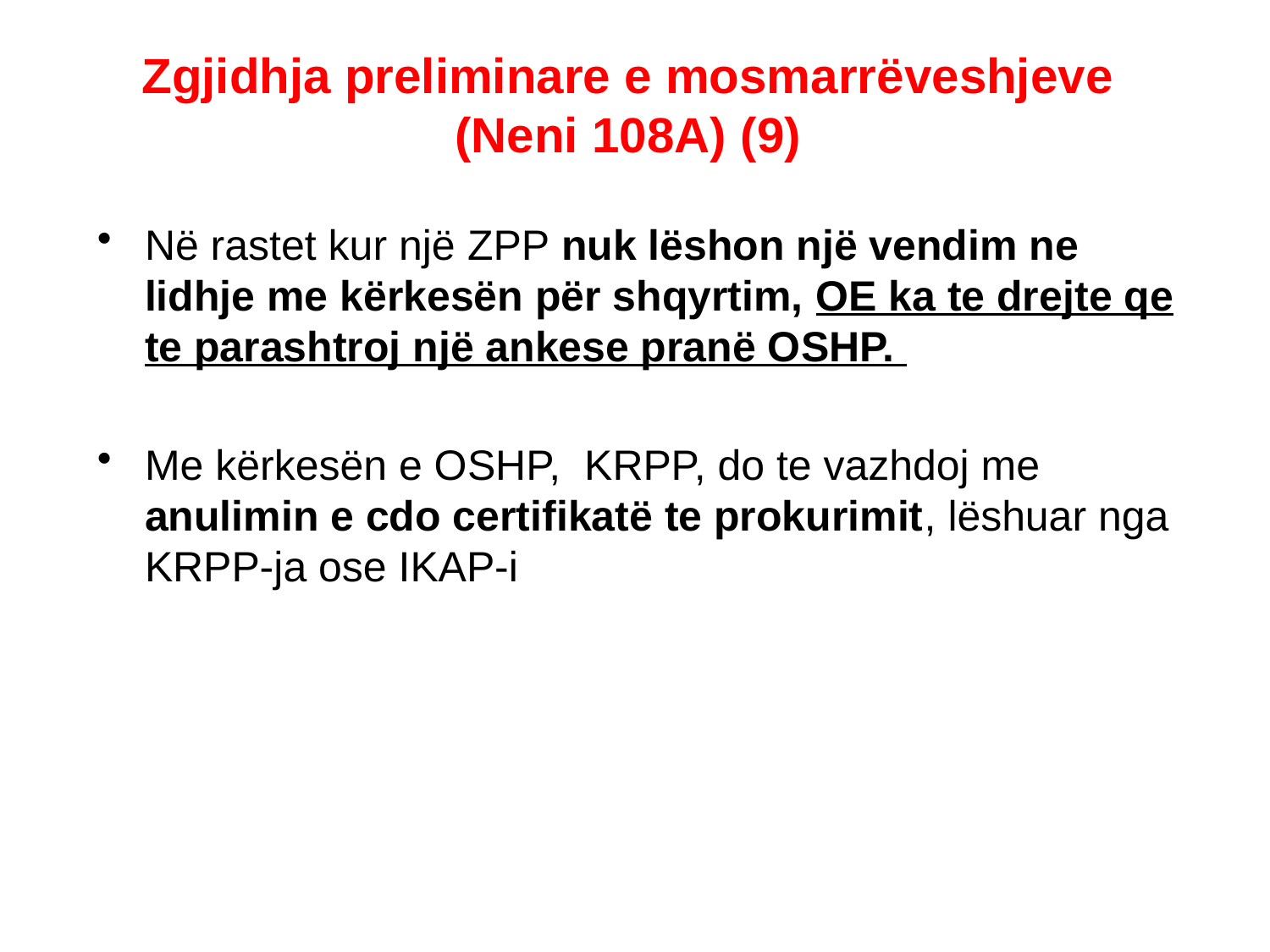

# Zgjidhja preliminare e mosmarrëveshjeve (Neni 108A) (9)
Në rastet kur një ZPP nuk lëshon një vendim ne lidhje me kërkesën për shqyrtim, OE ka te drejte qe te parashtroj një ankese pranë OSHP.

Me kërkesën e OSHP,  KRPP, do te vazhdoj me anulimin e cdo certifikatë te prokurimit, lëshuar nga KRPP-ja ose IKAP-i